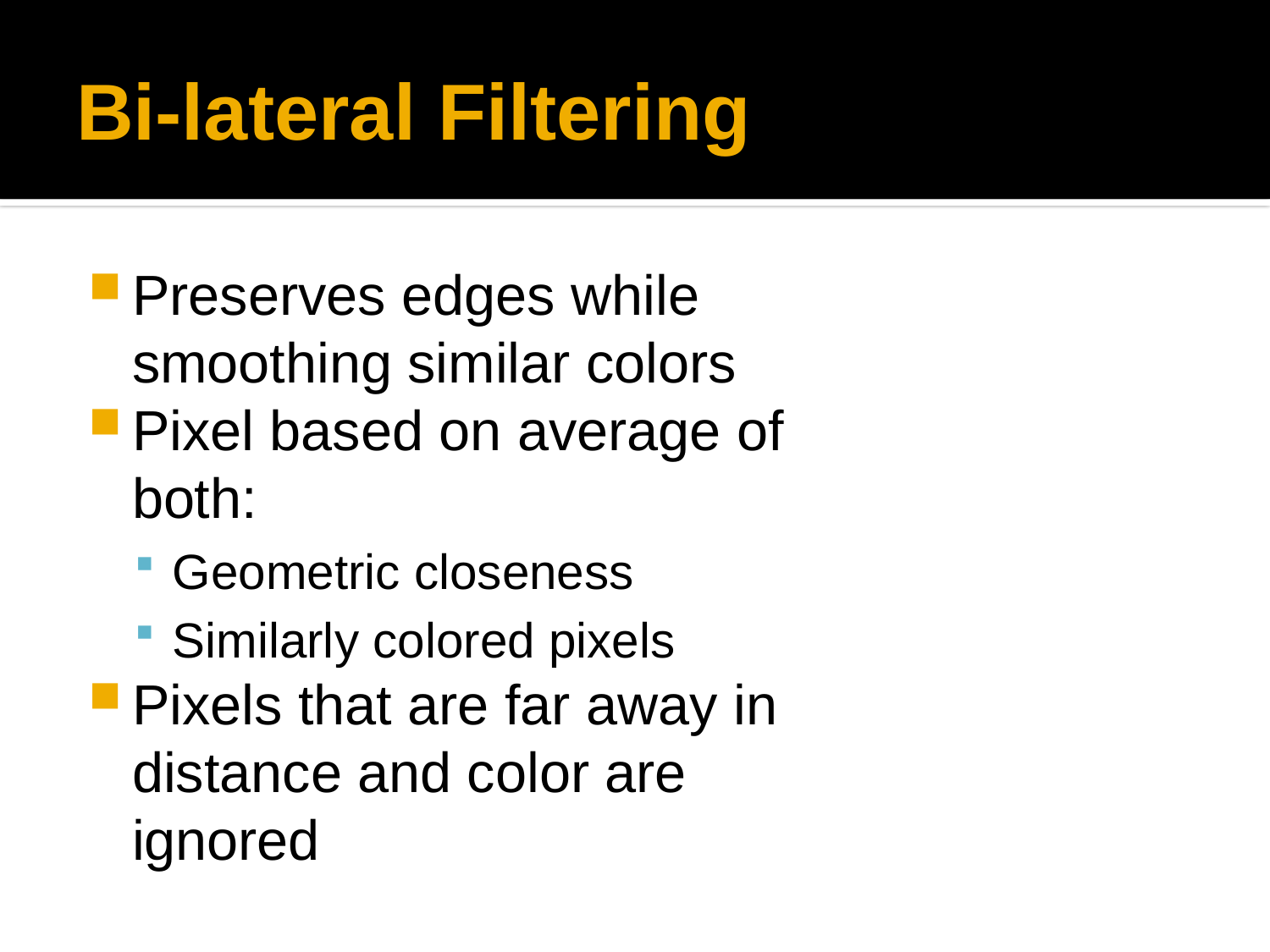

# Bi-lateral Filtering
Preserves edges while smoothing similar colors
Pixel based on average of both:
Geometric closeness
Similarly colored pixels
Pixels that are far away in distance and color are ignored